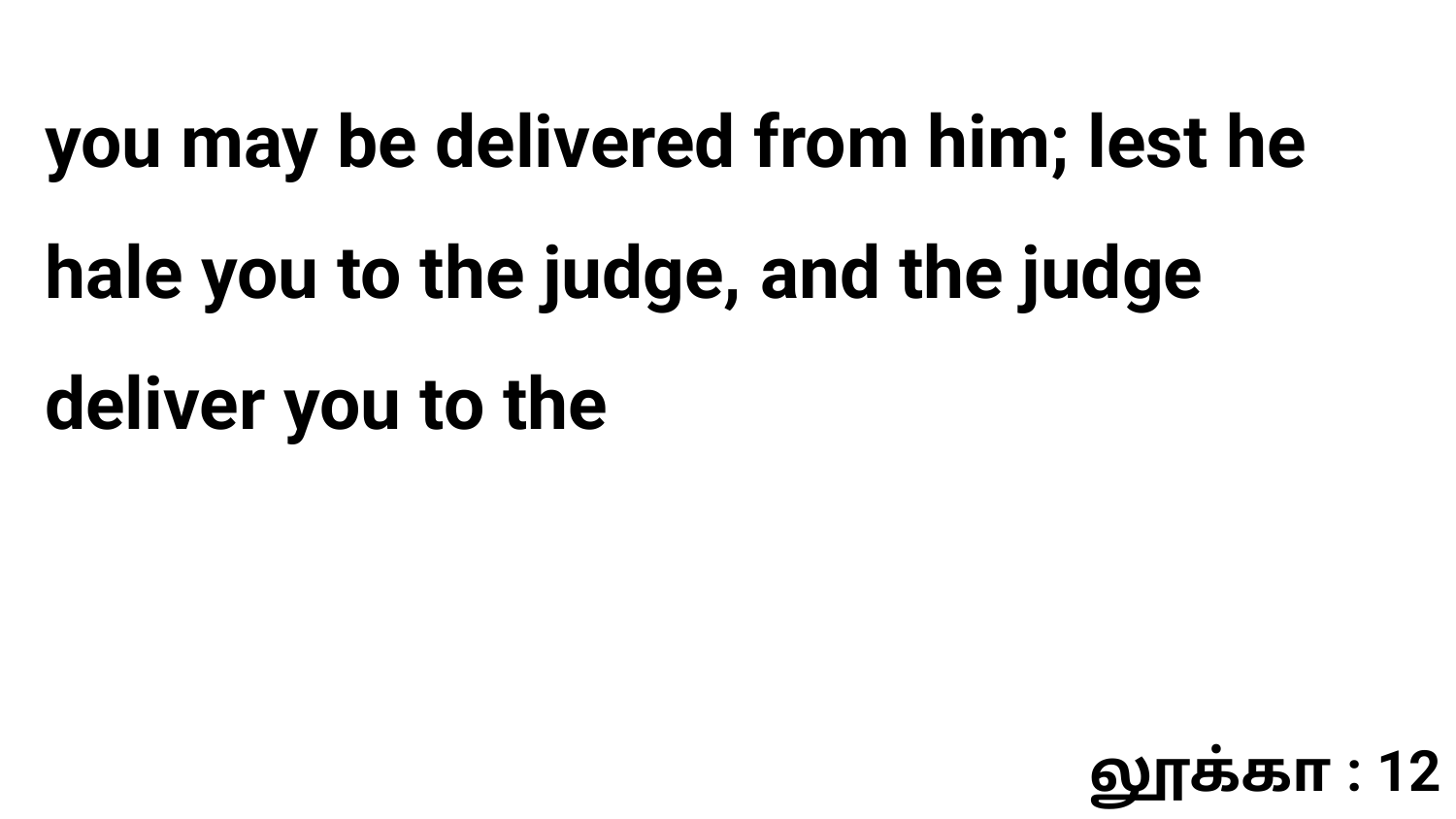

you may be delivered from him; lest he hale you to the judge, and the judge deliver you to the
லூக்கா : 12